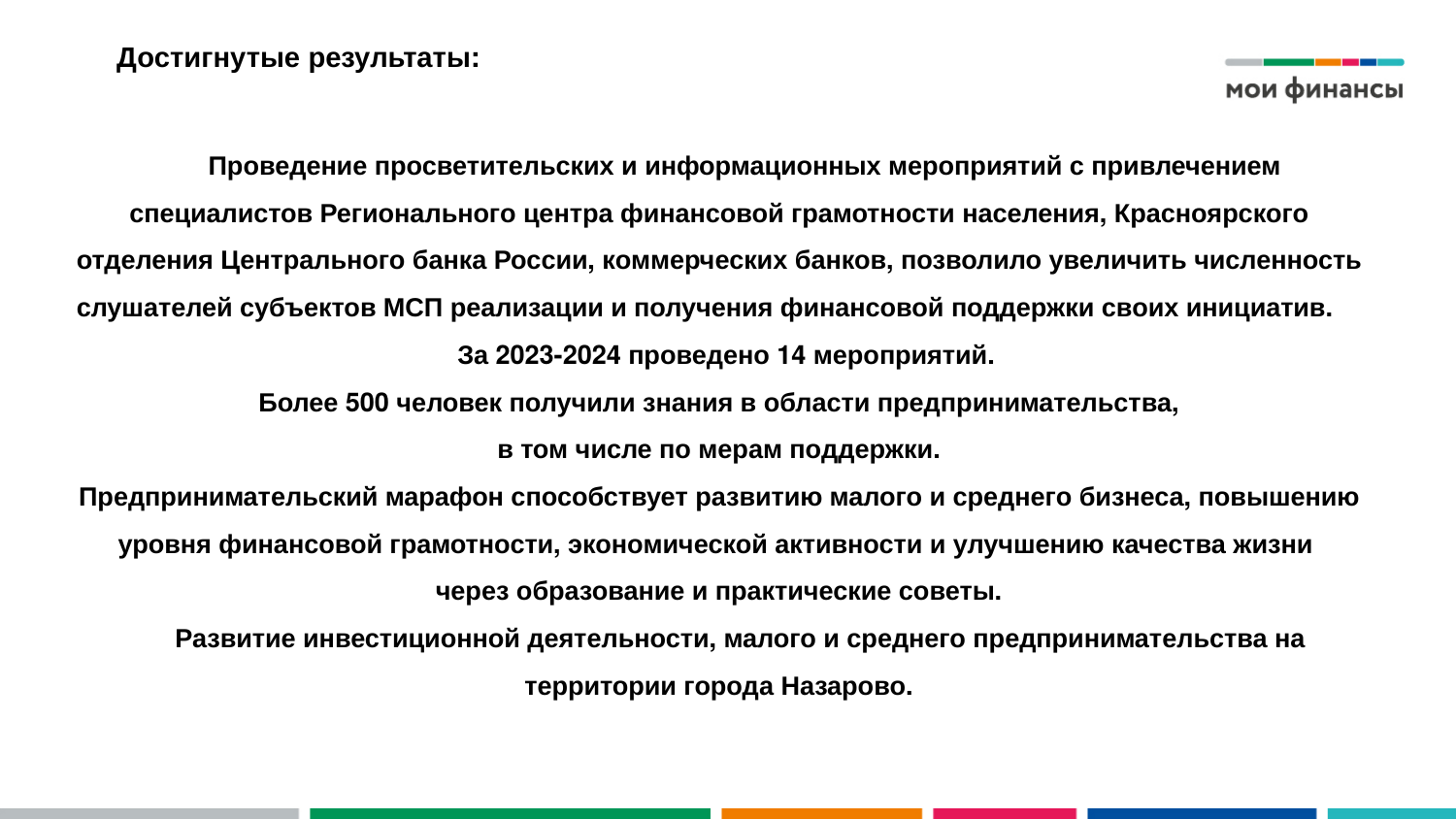

Достигнутые результаты:
       Проведение просветительских и информационных мероприятий с привлечением специалистов Регионального центра финансовой грамотности населения, Красноярского отделения Центрального банка России, коммерческих банков, позволило увеличить численность слушателей субъектов МСП реализации и получения финансовой поддержки своих инициатив.
  За 2023-2024 проведено 14 мероприятий.
Более 500 человек получили знания в области предпринимательства,
 в том числе по мерам поддержки.
Предпринимательский марафон способствует развитию малого и среднего бизнеса, повышению уровня финансовой грамотности, экономической активности и улучшению качества жизни
через образование и практические советы.
Развитие инвестиционной деятельности, малого и среднего предпринимательства на территории города Назарово.